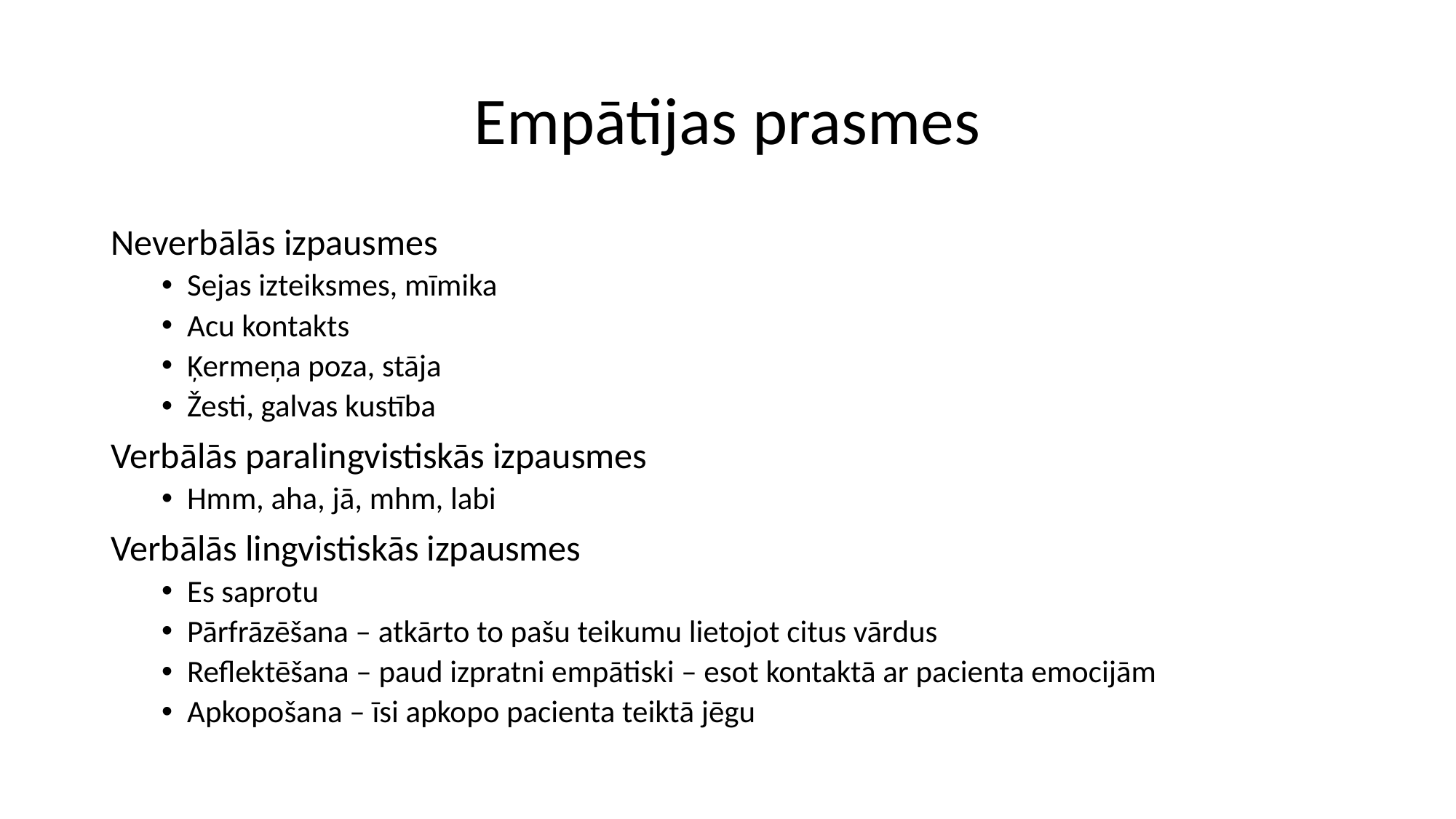

# Empātijas prasmes
Neverbālās izpausmes
Sejas izteiksmes, mīmika
Acu kontakts
Ķermeņa poza, stāja
Žesti, galvas kustība
Verbālās paralingvistiskās izpausmes
Hmm, aha, jā, mhm, labi
Verbālās lingvistiskās izpausmes
Es saprotu
Pārfrāzēšana – atkārto to pašu teikumu lietojot citus vārdus
Reflektēšana – paud izpratni empātiski – esot kontaktā ar pacienta emocijām
Apkopošana – īsi apkopo pacienta teiktā jēgu